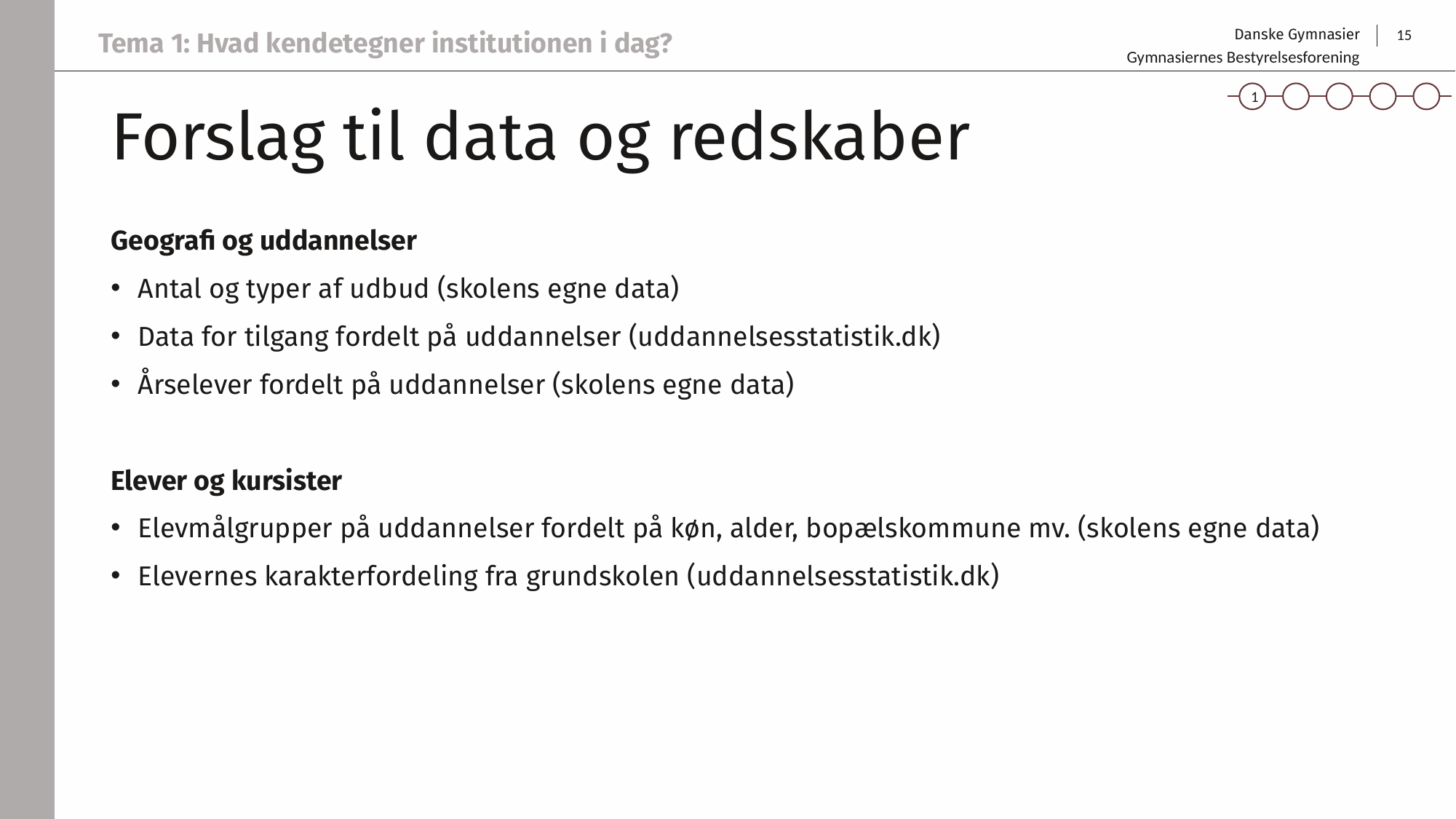

Tema 1: Hvad kendetegner institutionen i dag?
15
Gymnasiernes Bestyrelsesforening
1

# Forslag til data og redskaber
Geografi og uddannelser
Antal og typer af udbud (skolens egne data)
Data for tilgang fordelt på uddannelser (uddannelsesstatistik.dk)
Årselever fordelt på uddannelser (skolens egne data)

Elever og kursister
Elevmålgrupper på uddannelser fordelt på køn, alder, bopælskommune mv. (skolens egne data)
Elevernes karakterfordeling fra grundskolen (uddannelsesstatistik.dk)